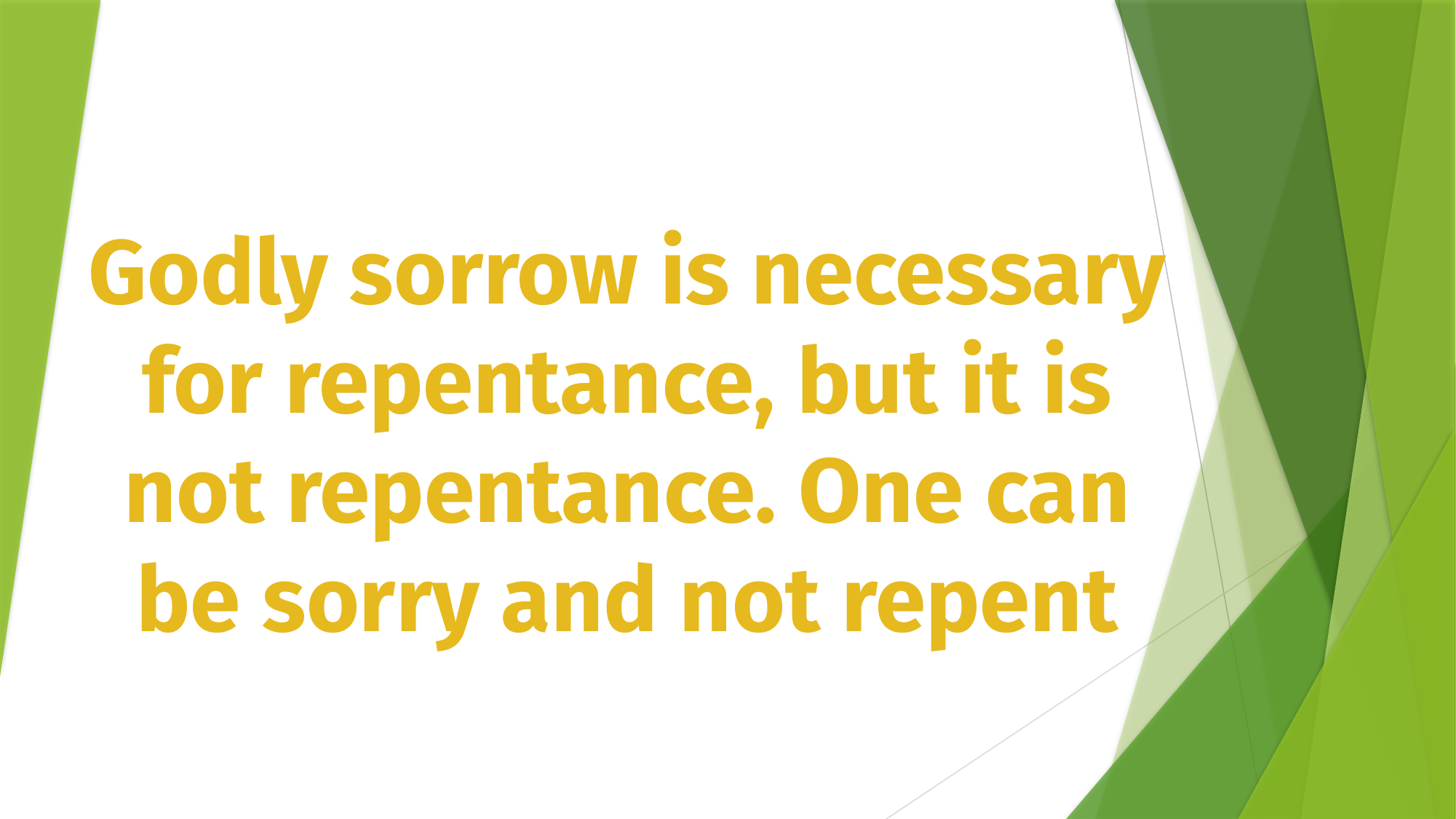

# Godly sorrow is necessary for repentance, but it is not repentance. One can be sorry and not repent